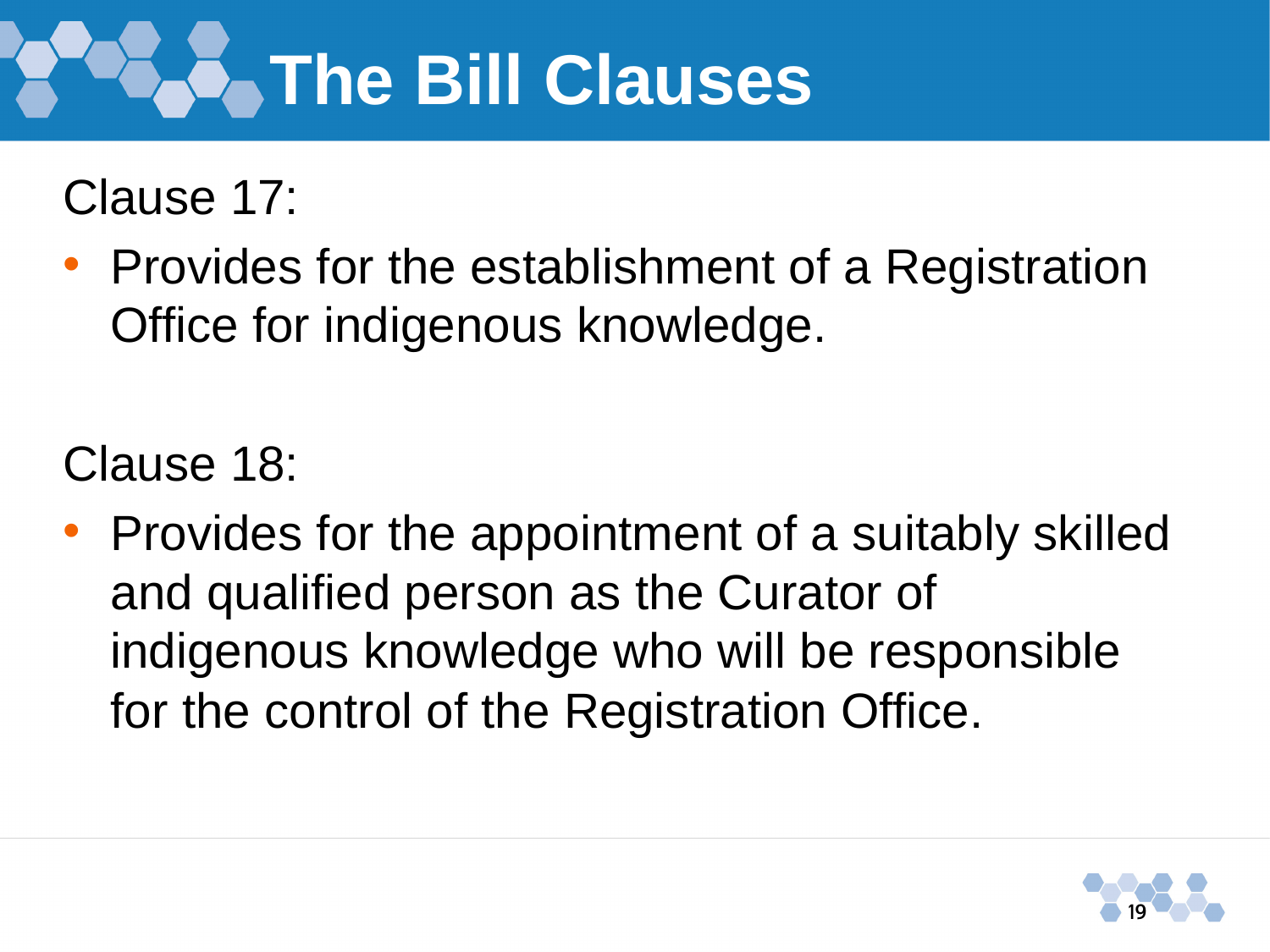

# The Bill Clauses
Clause 17:
Provides for the establishment of a Registration Office for indigenous knowledge.

Clause 18:
Provides for the appointment of a suitably skilled and qualified person as the Curator of indigenous knowledge who will be responsible for the control of the Registration Office.

19